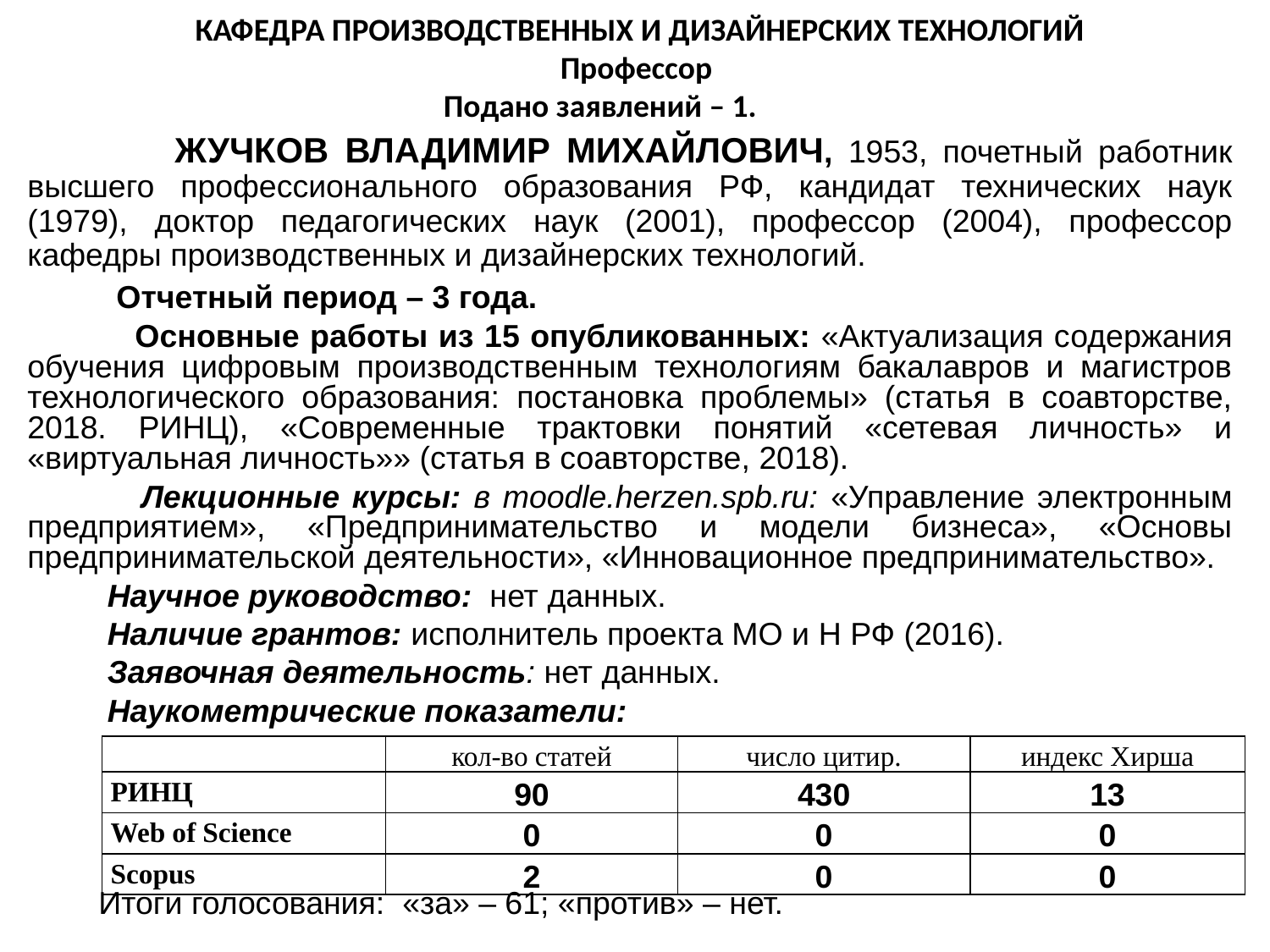

КАФЕДРА ПРОИЗВОДСТВЕННЫХ И ДИЗАЙНЕРСКИХ ТЕХНОЛОГИЙ
Профессор
Подано заявлений – 1.
         ЖУЧКОВ ВЛАДИМИР МИХАЙЛОВИЧ, 1953, почетный работник высшего профессионального образования РФ, кандидат технических наук (1979), доктор педагогических наук (2001), профессор (2004), профессор кафедры производственных и дизайнерских технологий.
          Отчетный период – 3 года.
          Основные работы из 15 опубликованных: «Актуализация содержания обучения цифровым производственным технологиям бакалавров и магистров технологического образования: постановка проблемы» (статья в соавторстве, 2018. РИНЦ), «Современные трактовки понятий «сетевая личность» и «виртуальная личность»» (статья в соавторстве, 2018).
         Лекционные курсы: в moodle.herzen.spb.ru: «Управление электронным предприятием», «Предпринимательство и модели бизнеса», «Основы предпринимательской деятельности», «Инновационное предпринимательство».
         Научное руководство:  нет данных.
         Наличие грантов: исполнитель проекта МО и Н РФ (2016).
         Заявочная деятельность: нет данных.
         Наукометрические показатели:

        Итоги голосования:  «за» – 61; «против» – нет.

|  | кол-во статей | число цитир. | индекс Хирша |
| --- | --- | --- | --- |
| РИНЦ | 90 | 430 | 13 |
| Web of Science | 0 | 0 | 0 |
| Scopus | 2 | 0 | 0 |